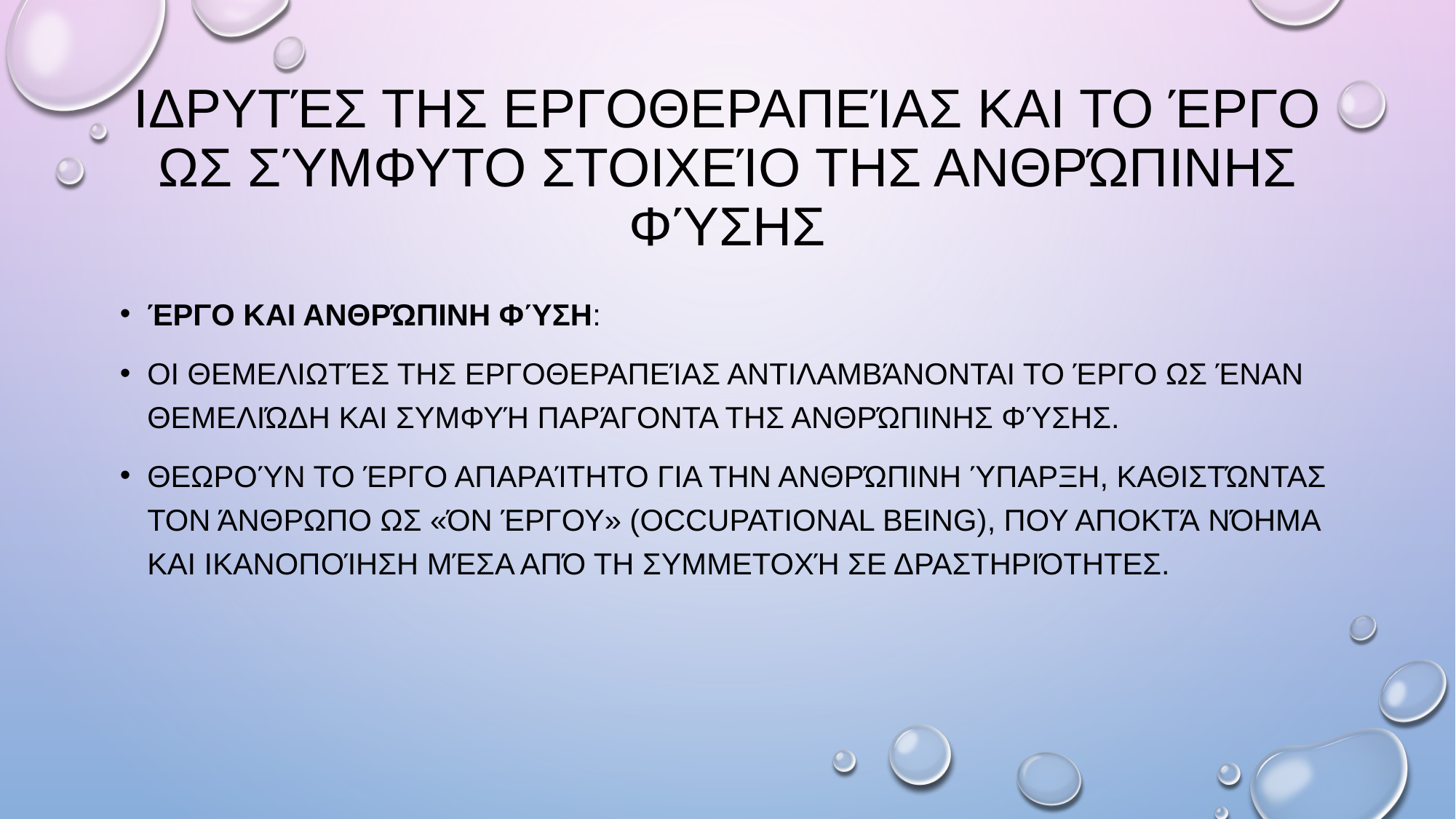

# Ιδρυτές της Εργοθεραπείας και το Έργο ως Σύμφυτο Στοιχείο της Ανθρώπινης Φύσης
Έργο και Ανθρώπινη Φύση:
Οι θεμελιωτές της εργοθεραπείας αντιλαμβάνονται το έργο ως έναν θεμελιώδη και συμφυή παράγοντα της ανθρώπινης φύσης.
Θεωρούν το έργο απαραίτητο για την ανθρώπινη ύπαρξη, καθιστώντας τον άνθρωπο ως «όν έργου» (occupational being), που αποκτά νόημα και ικανοποίηση μέσα από τη συμμετοχή σε δραστηριότητες.